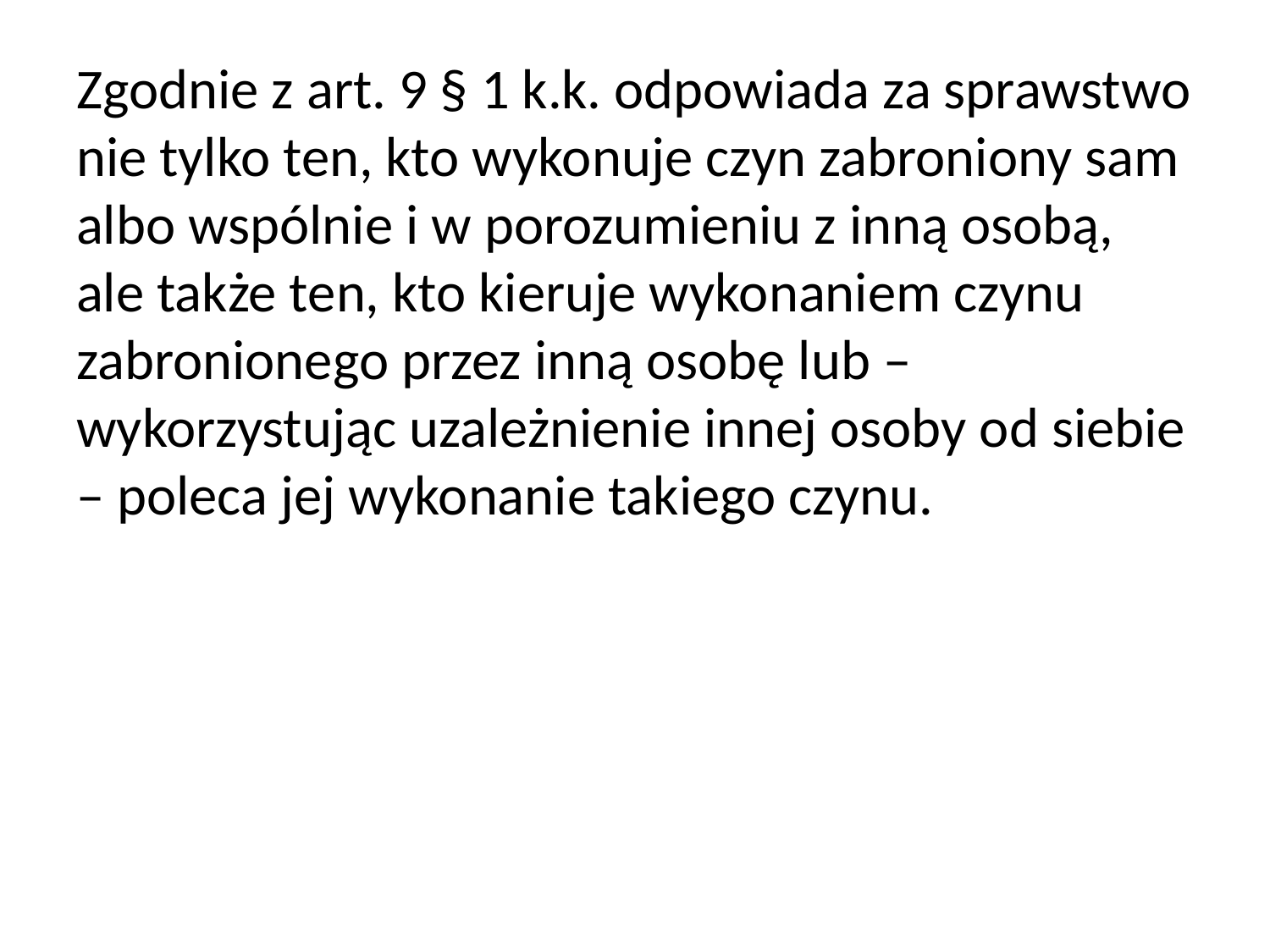

Zgodnie z art. 9 § 1 k.k. odpowiada za sprawstwo nie tylko ten, kto wykonuje czyn zabroniony sam albo wspólnie i w porozumieniu z inną osobą, ale także ten, kto kieruje wykonaniem czynu zabronionego przez inną osobę lub – wykorzystując uzależnienie innej osoby od siebie – poleca jej wykonanie takiego czynu.